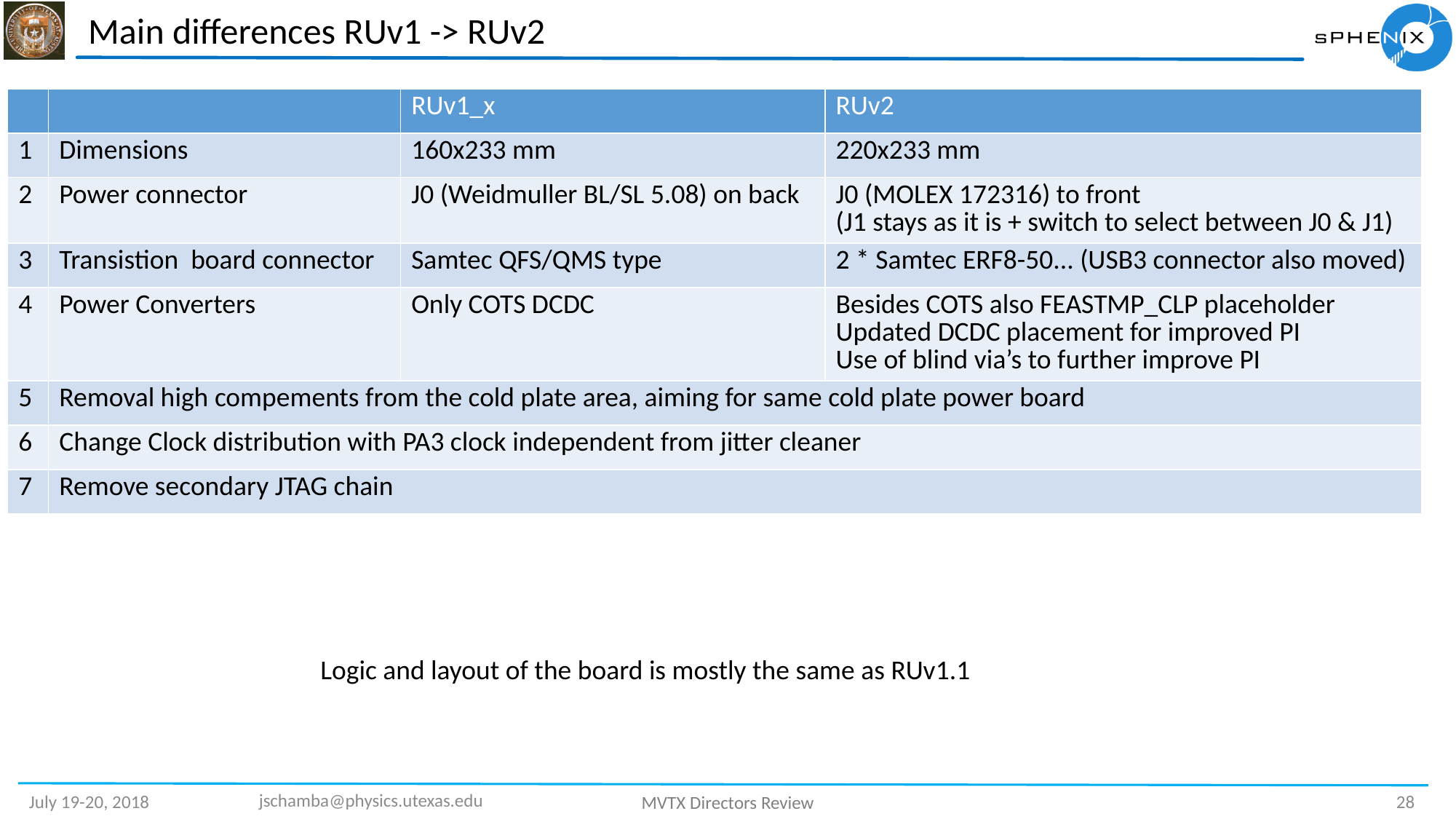

# Main differences RUv1 -> RUv2
|  |  | RUv1\_x | RUv2 |
| --- | --- | --- | --- |
| 1 | Dimensions | 160x233 mm | 220x233 mm |
| 2 | Power connector | J0 (Weidmuller BL/SL 5.08) on back | J0 (MOLEX 172316) to front (J1 stays as it is + switch to select between J0 & J1) |
| 3 | Transistion board connector | Samtec QFS/QMS type | 2 \* Samtec ERF8-50... (USB3 connector also moved) |
| 4 | Power Converters | Only COTS DCDC | Besides COTS also FEASTMP\_CLP placeholder Updated DCDC placement for improved PI Use of blind via’s to further improve PI |
| 5 | Removal high compements from the cold plate area, aiming for same cold plate power board |  |  |
| 6 | Change Clock distribution with PA3 clock independent from jitter cleaner |  |  |
| 7 | Remove secondary JTAG chain |  |  |
Logic and layout of the board is mostly the same as RUv1.1
jschamba@physics.utexas.edu
28
July 19-20, 2018